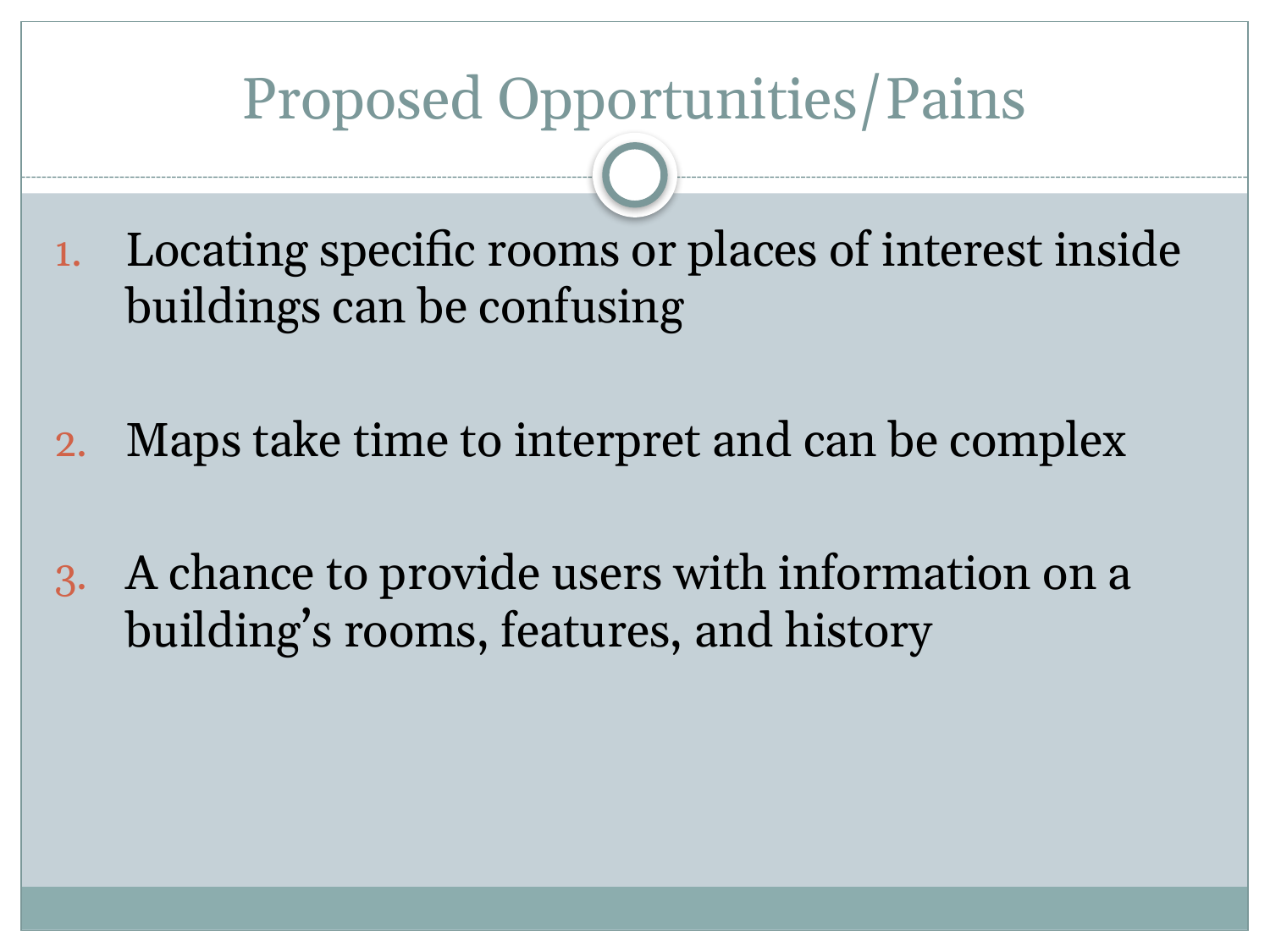

# Proposed Opportunities/Pains
Locating specific rooms or places of interest inside buildings can be confusing

Maps take time to interpret and can be complex

A chance to provide users with information on a building’s rooms, features, and history